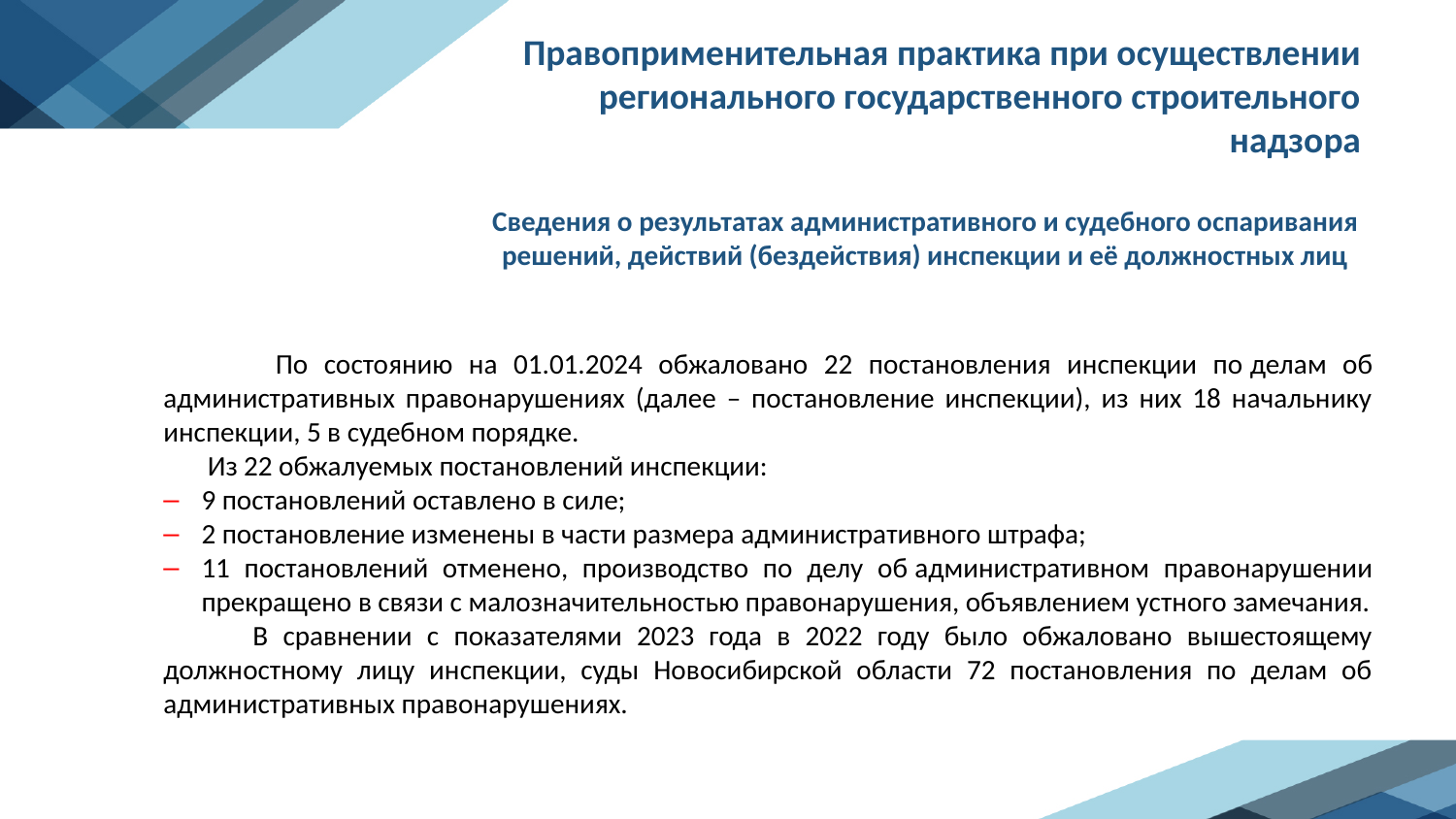

Правоприменительная практика при осуществлении регионального государственного строительного надзора

Сведения о результатах административного и судебного оспаривания решений, действий (бездействия) инспекции и её должностных лиц
       По состоянию на 01.01.2024 обжаловано 22 постановления инспекции по делам об административных правонарушениях (далее – постановление инспекции), из них 18 начальнику инспекции, 5 в судебном порядке.
       Из 22 обжалуемых постановлений инспекции:
9 постановлений оставлено в силе;
2 постановление изменены в части размера административного штрафа;
11 постановлений отменено, производство по делу об административном правонарушении прекращено в связи с малозначительностью правонарушения, объявлением устного замечания.
      В сравнении с показателями 2023 года в 2022 году было обжаловано вышестоящему должностному лицу инспекции, суды Новосибирской области 72 постановления по делам об административных правонарушениях.